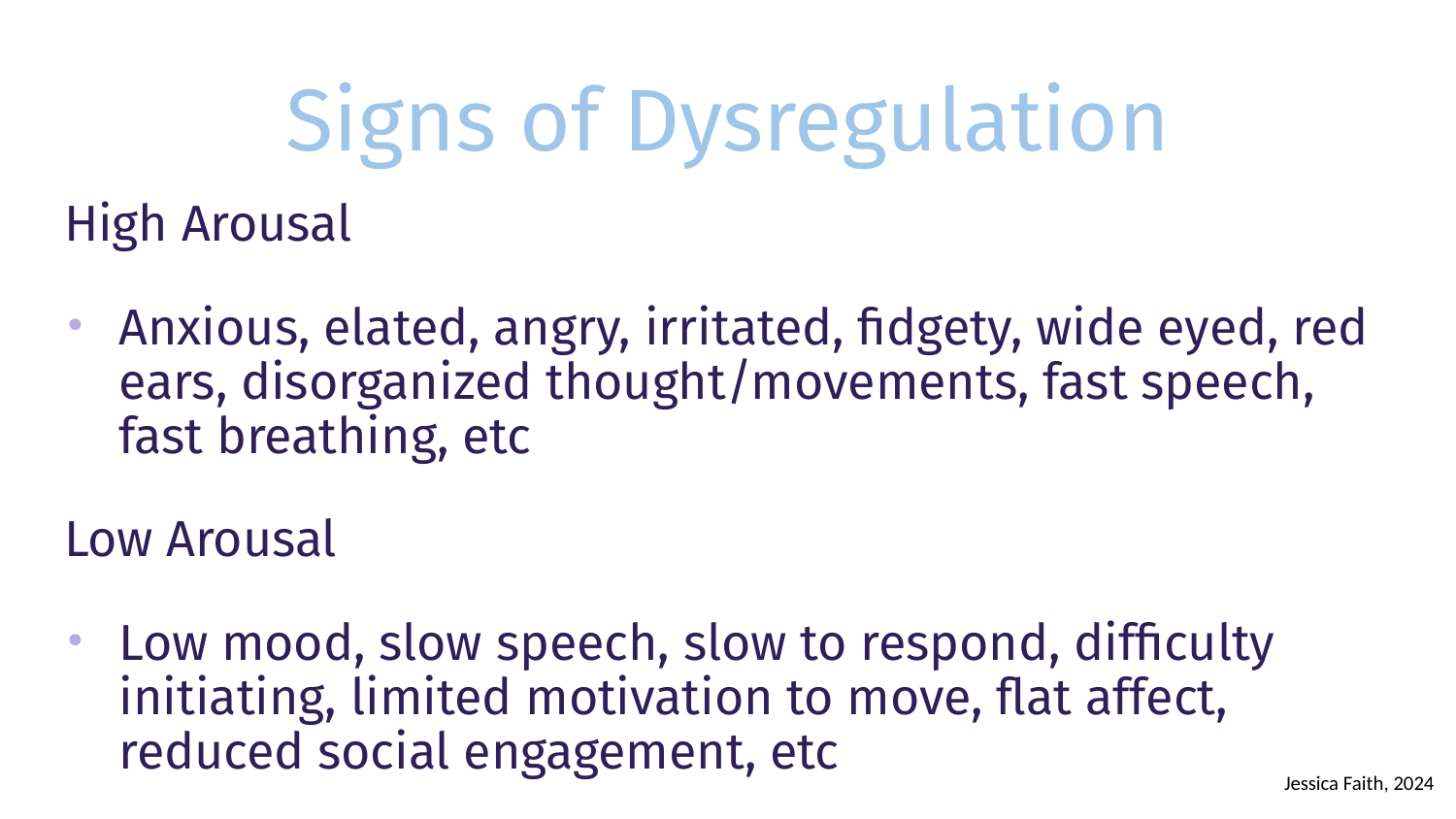

# Signs of Dysregulation
High Arousal
Anxious, elated, angry, irritated, fidgety, wide eyed, red ears, disorganized thought/movements, fast speech, fast breathing, etc
Low Arousal
Low mood, slow speech, slow to respond, difficulty initiating, limited motivation to move, flat affect, reduced social engagement, etc

Jessica Faith, 2024